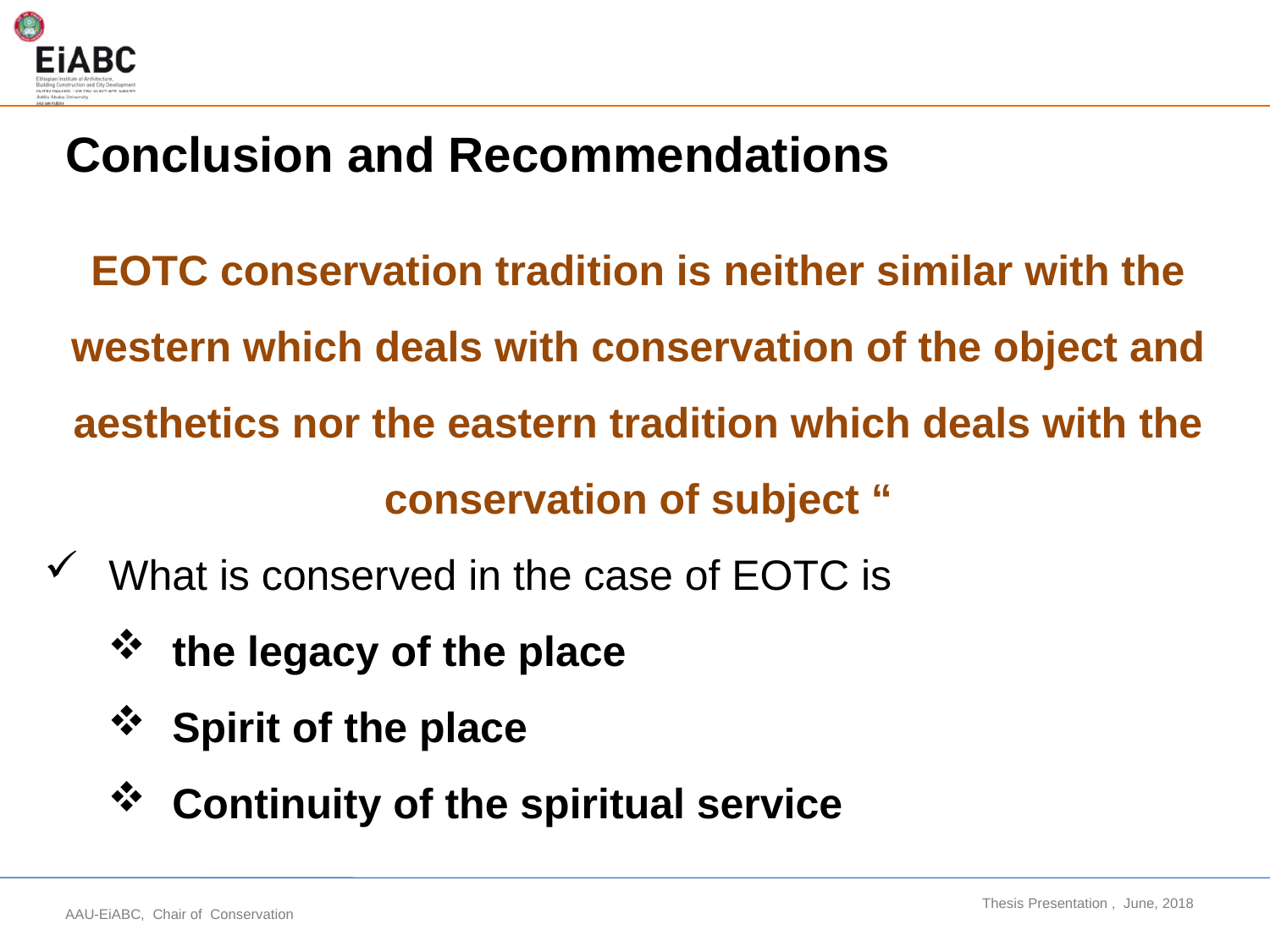

# Conclusion and Recommendations
EOTC conservation tradition is neither similar with the western which deals with conservation of the object and aesthetics nor the eastern tradition which deals with the conservation of subject “
What is conserved in the case of EOTC is
the legacy of the place
Spirit of the place
Continuity of the spiritual service